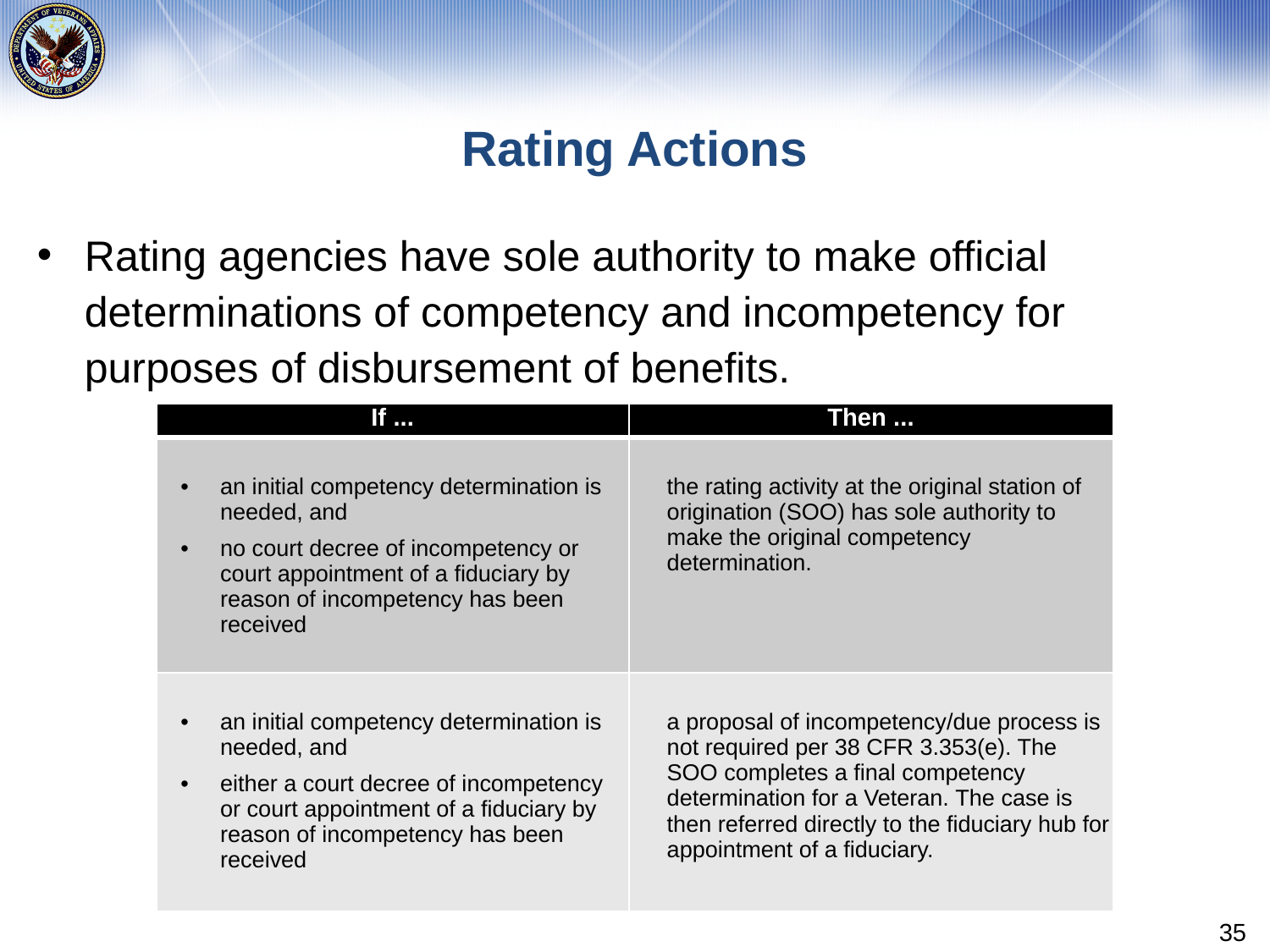

# Rating Actions
Rating agencies have sole authority to make official determinations of competency and incompetency for purposes of disbursement of benefits.

| If ... | Then ... |
| --- | --- |
| an initial competency determination is needed, and no court decree of incompetency or court appointment of a fiduciary by reason of incompetency has been received | the rating activity at the original station of origination (SOO) has sole authority to make the original competency determination. |
| an initial competency determination is needed, and either a court decree of incompetency or court appointment of a fiduciary by reason of incompetency has been received | a proposal of incompetency/due process is not required per 38 CFR 3.353(e). The SOO completes a final competency determination for a Veteran. The case is then referred directly to the fiduciary hub for appointment of a fiduciary. |
35